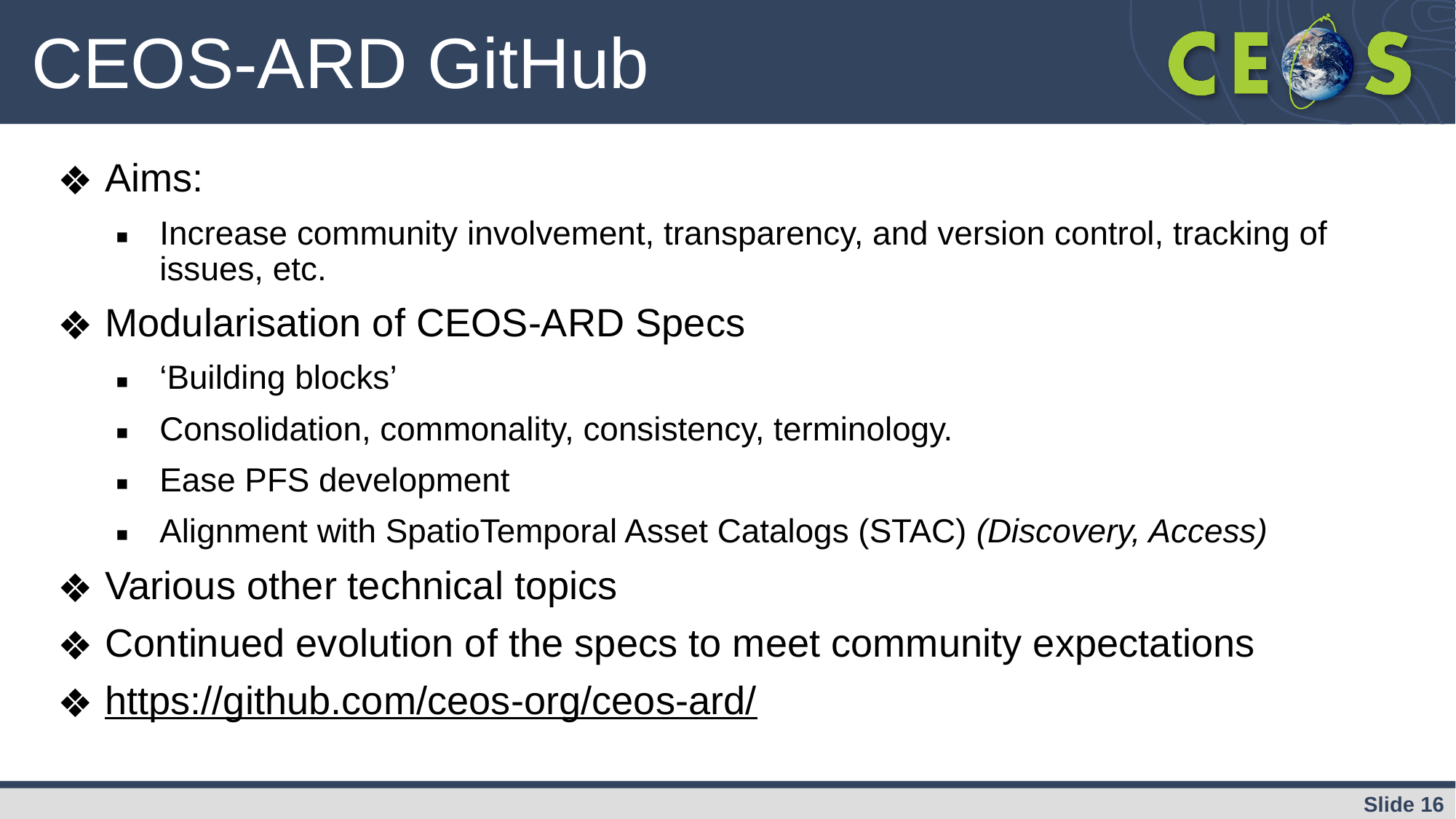

# CEOS-ARD GitHub
Aims:
Increase community involvement, transparency, and version control, tracking of issues, etc.
Modularisation of CEOS-ARD Specs
‘Building blocks’
Consolidation, commonality, consistency, terminology.
Ease PFS development
Alignment with SpatioTemporal Asset Catalogs (STAC) (Discovery, Access)
Various other technical topics
Continued evolution of the specs to meet community expectations
https://github.com/ceos-org/ceos-ard/